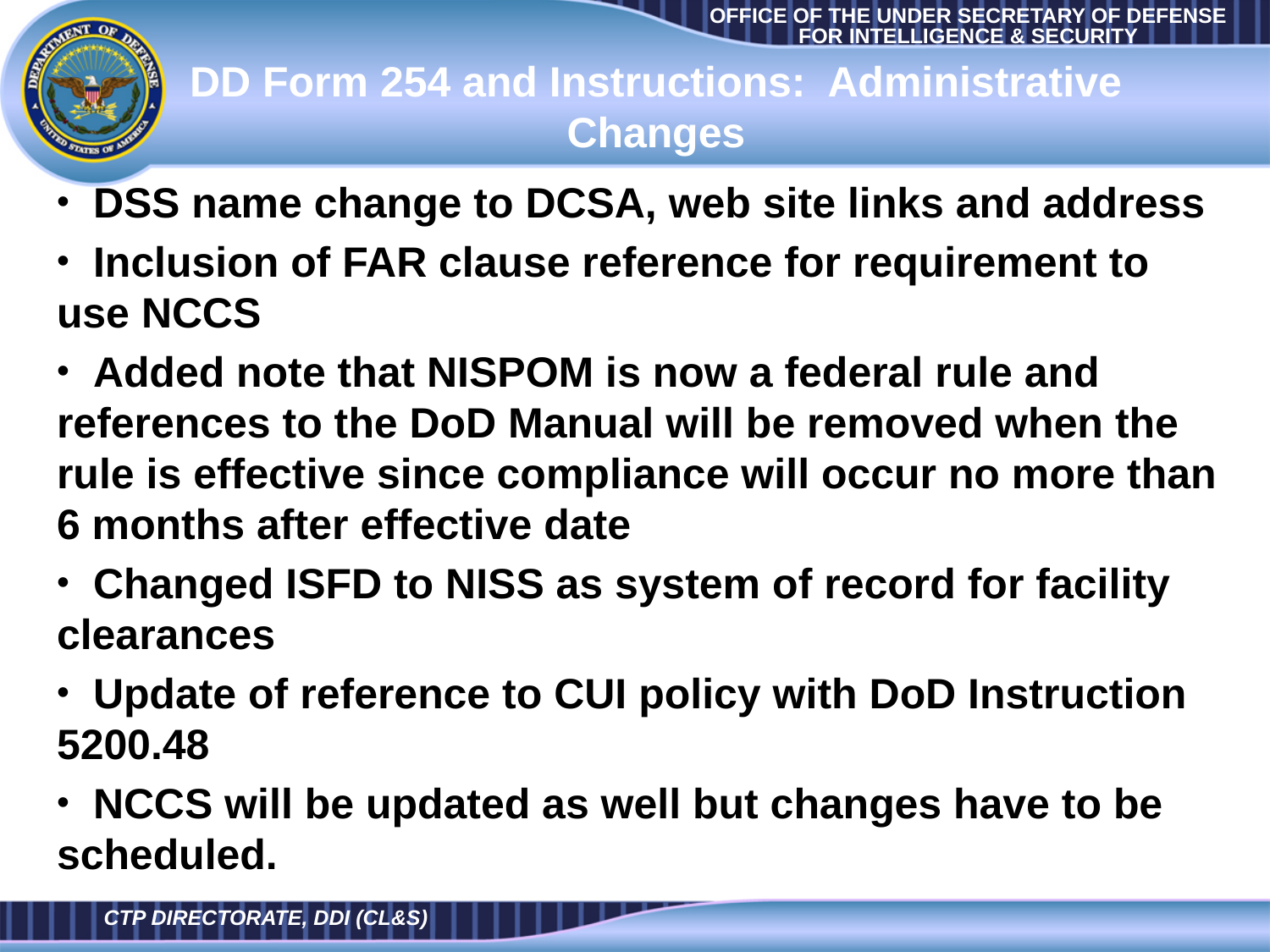

# DD Form 254 and Instructions:  Administrative Changes

  DSS name change to DCSA, web site links and address
  Inclusion of FAR clause reference for requirement to use NCCS
  Added note that NISPOM is now a federal rule and references to the DoD Manual will be removed when the rule is effective since compliance will occur no more than 6 months after effective date
  Changed ISFD to NISS as system of record for facility clearances
  Update of reference to CUI policy with DoD Instruction 5200.48
  NCCS will be updated as well but changes have to be scheduled.